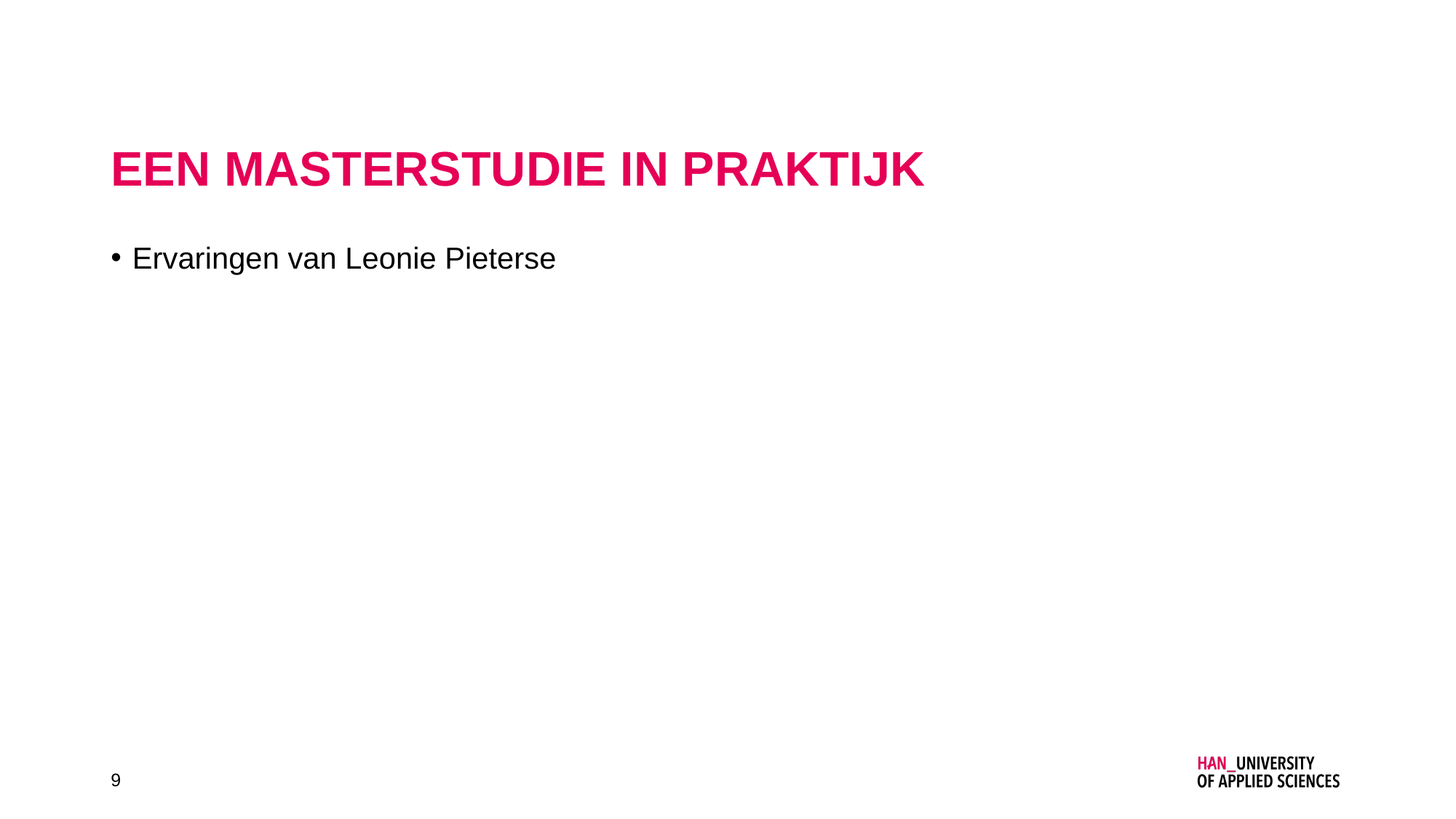

# Een masterstudie in Praktijk
Ervaringen van Leonie Pieterse

9